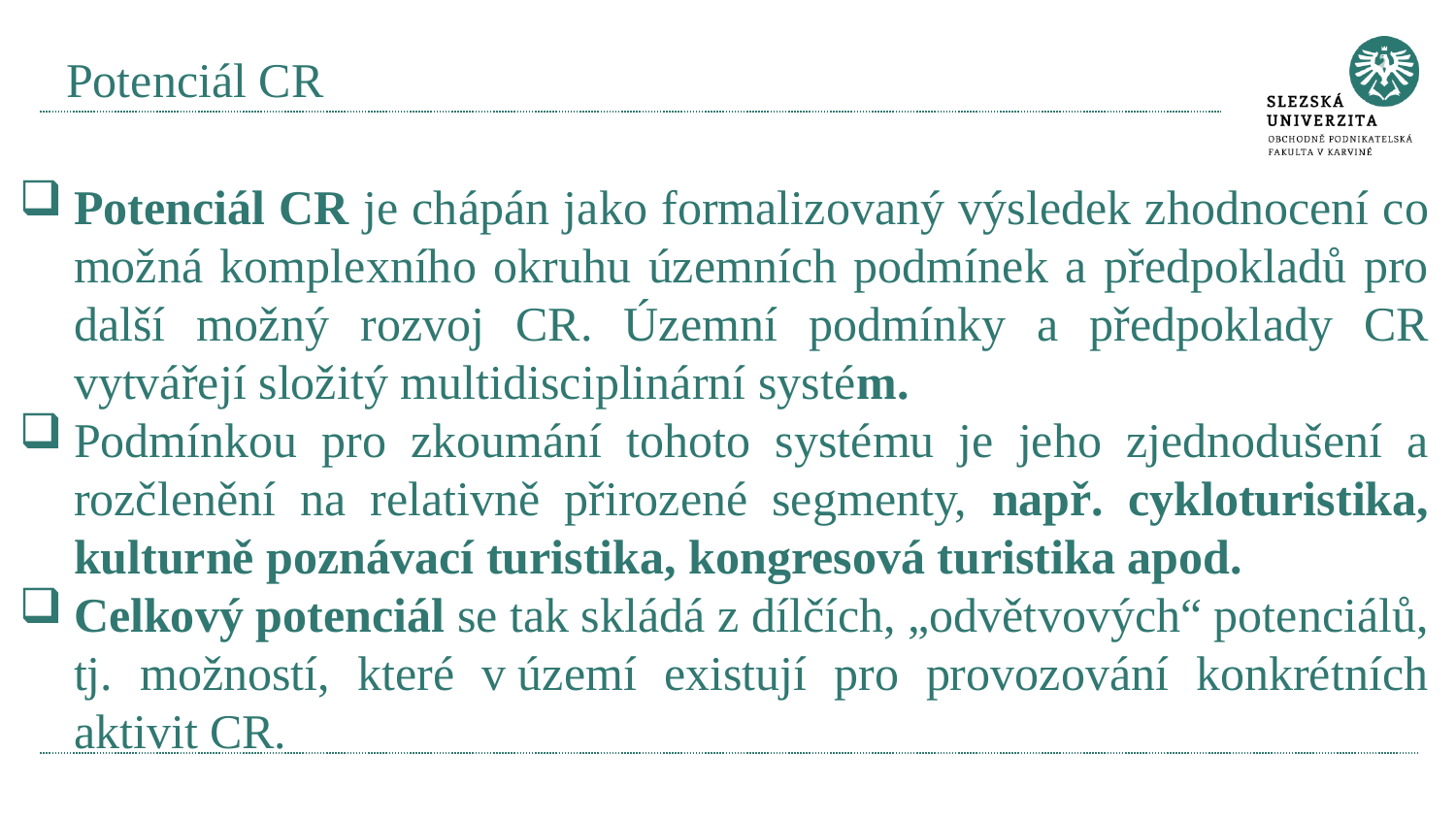

# Potenciál CR
Potenciál CR je chápán jako formalizovaný výsledek zhodnocení co možná komplexního okruhu územních podmínek a předpokladů pro další možný rozvoj CR. Územní podmínky a předpoklady CR vytvářejí složitý multidisciplinární systém.
Podmínkou pro zkoumání tohoto systému je jeho zjednodušení a rozčlenění na relativně přirozené segmenty, např. cykloturistika, kulturně poznávací turistika, kongresová turistika apod.
Celkový potenciál se tak skládá z dílčích, „odvětvových“ potenciálů, tj. možností, které v území existují pro provozování konkrétních aktivit CR.